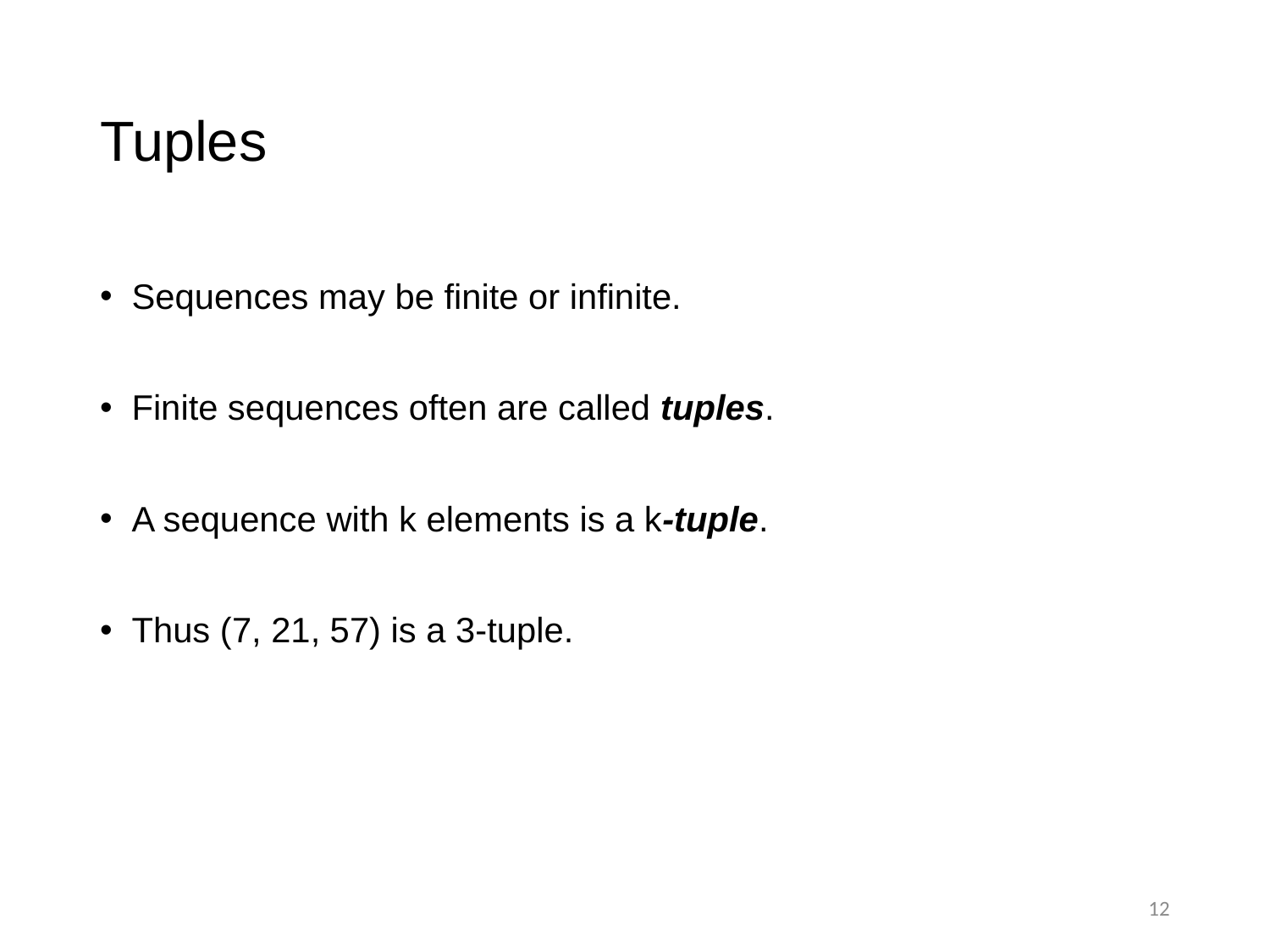

# Tuples
Sequences may be finite or infinite.

Finite sequences often are called tuples.

A sequence with k elements is a k-tuple.

Thus (7, 21, 57) is a 3-tuple.
12